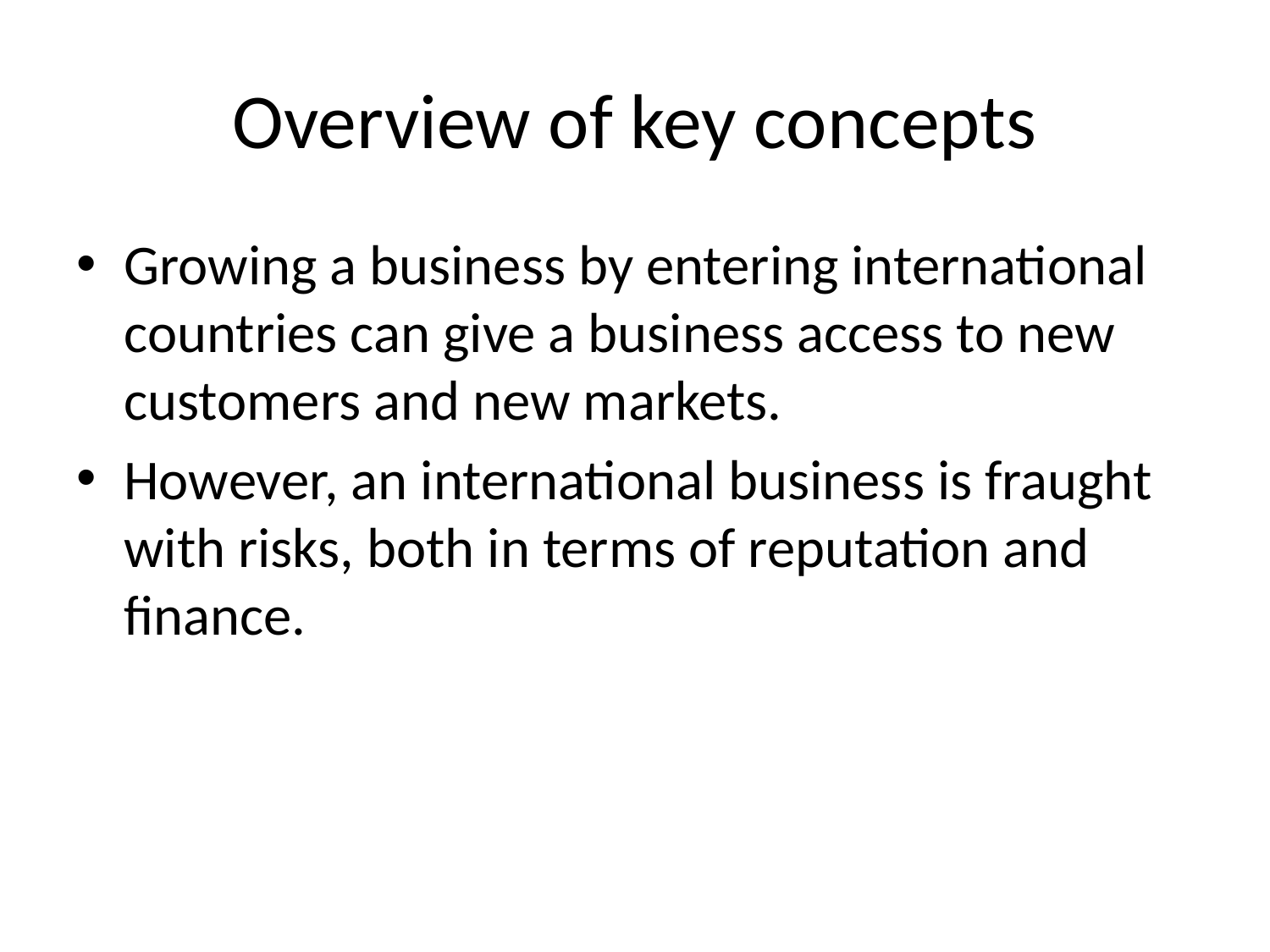

# Overview of key concepts
Growing a business by entering international countries can give a business access to new customers and new markets.
However, an international business is fraught with risks, both in terms of reputation and finance.